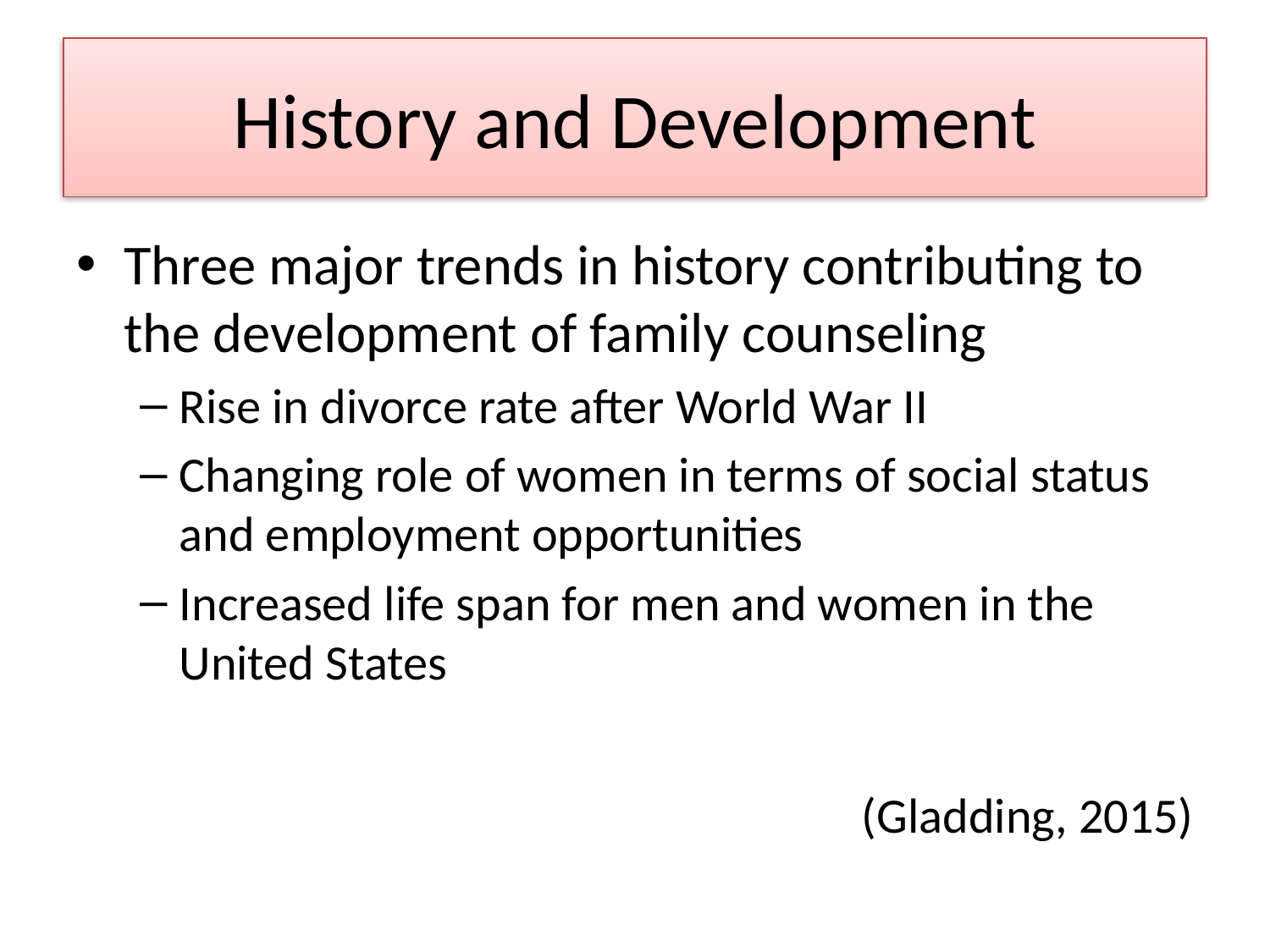

# History and Development
Three major trends in history contributing to the development of family counseling
Rise in divorce rate after World War II
Changing role of women in terms of social status and employment opportunities
Increased life span for men and women in the United States

(Gladding, 2015)